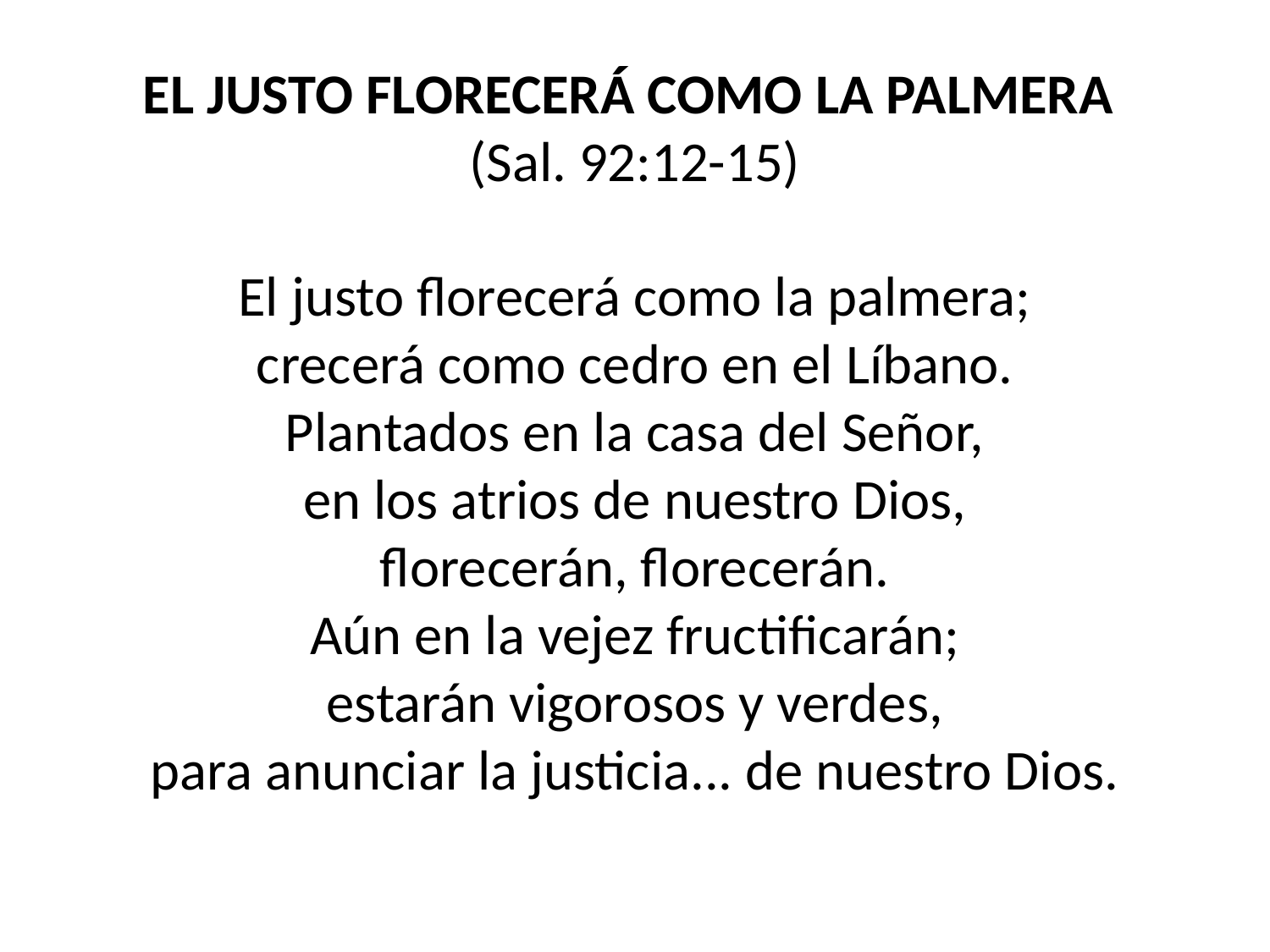

EL JUSTO FLORECERÁ COMO LA PALMERA
(Sal. 92:12-15)

El justo florecerá como la palmera;
crecerá como cedro en el Líbano.
Plantados en la casa del Señor,
en los atrios de nuestro Dios,
florecerán, florecerán.
Aún en la vejez fructificarán;
estarán vigorosos y verdes,
para anunciar la justicia... de nuestro Dios.